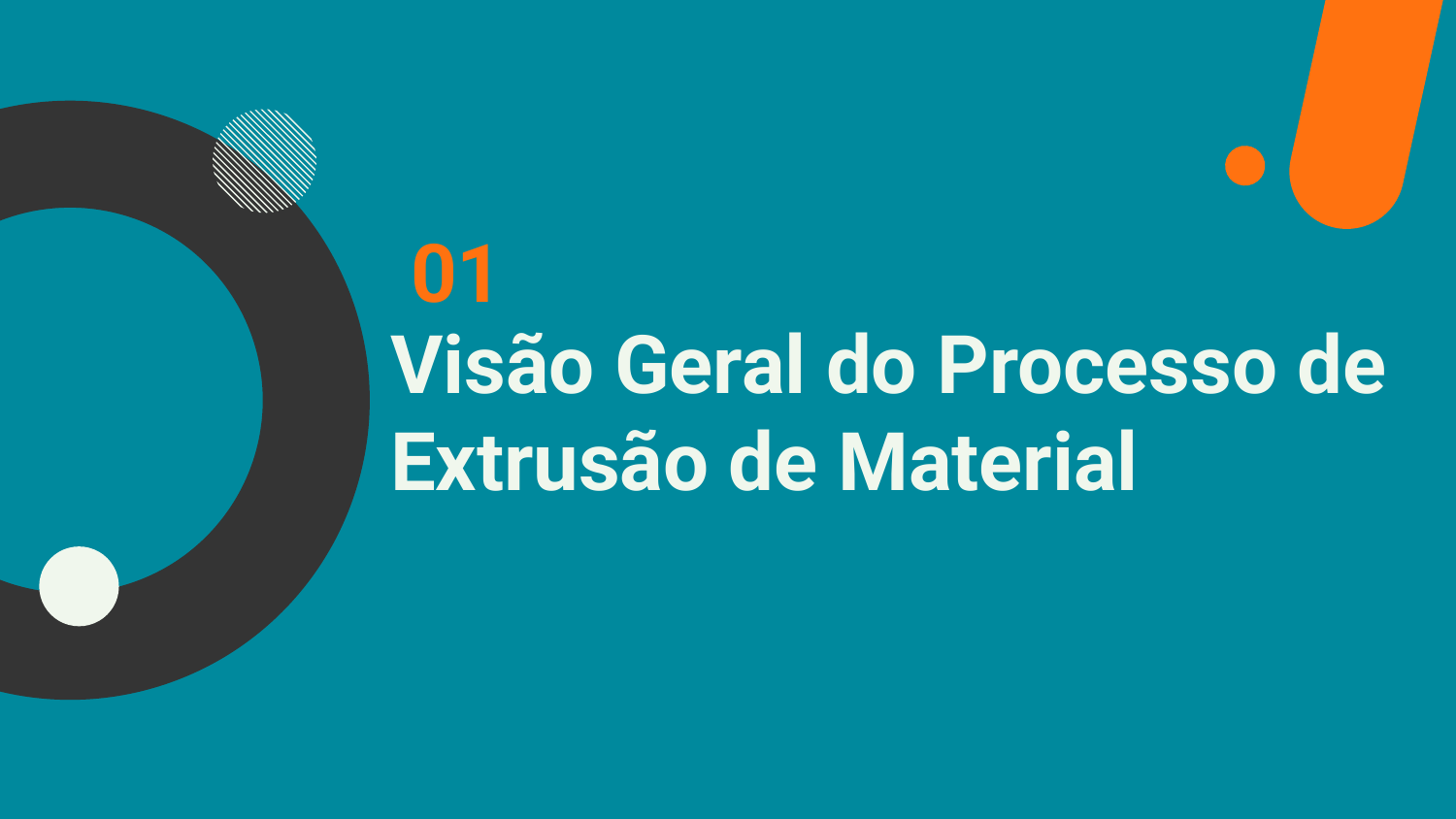

01
# Visão Geral do Processo de Extrusão de Material​